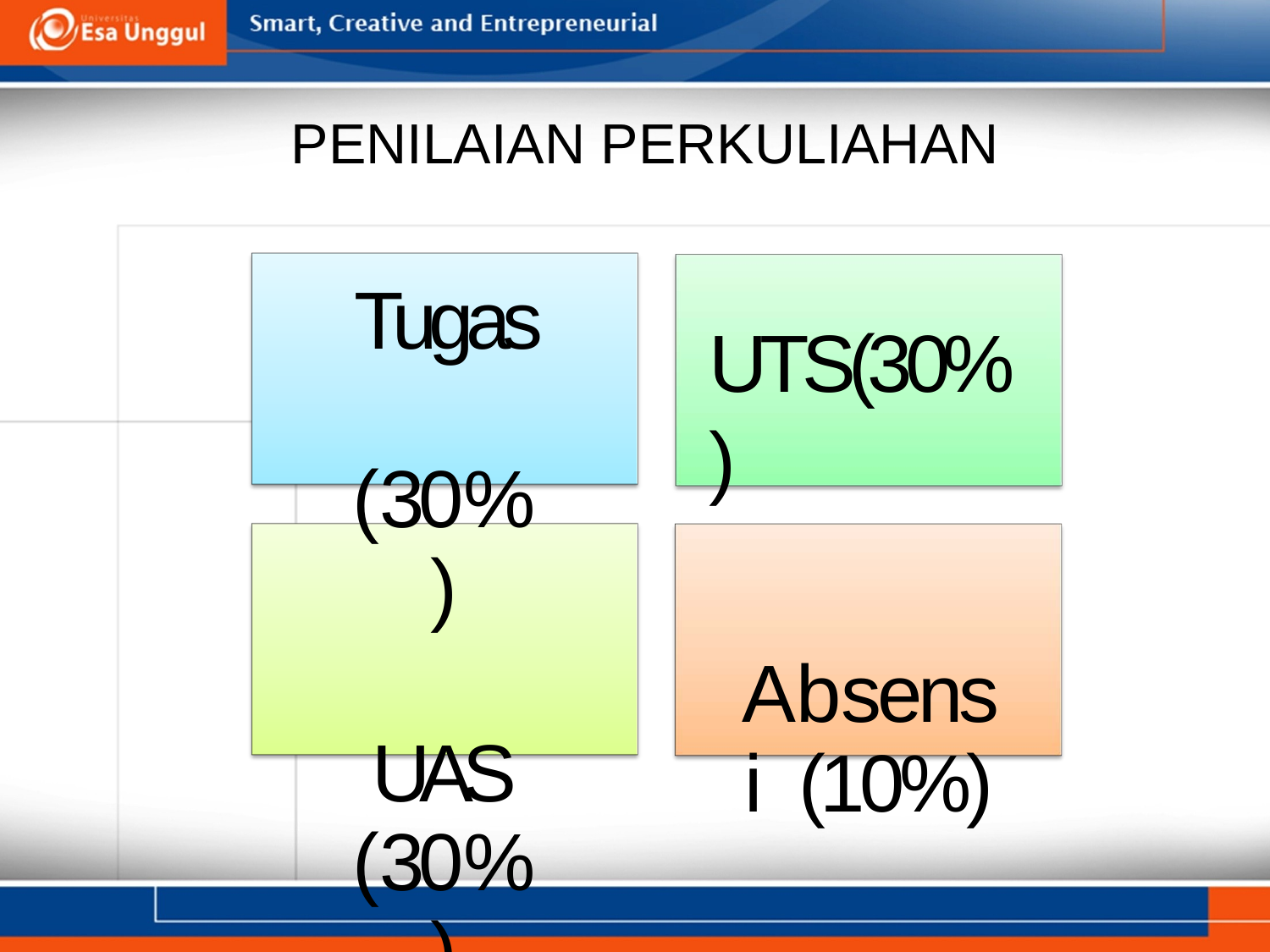

# PENILAIAN PERKULIAHAN

Tugas  (30%)

UAS  (30%)
UTS(30%)

Absensi  (10%)